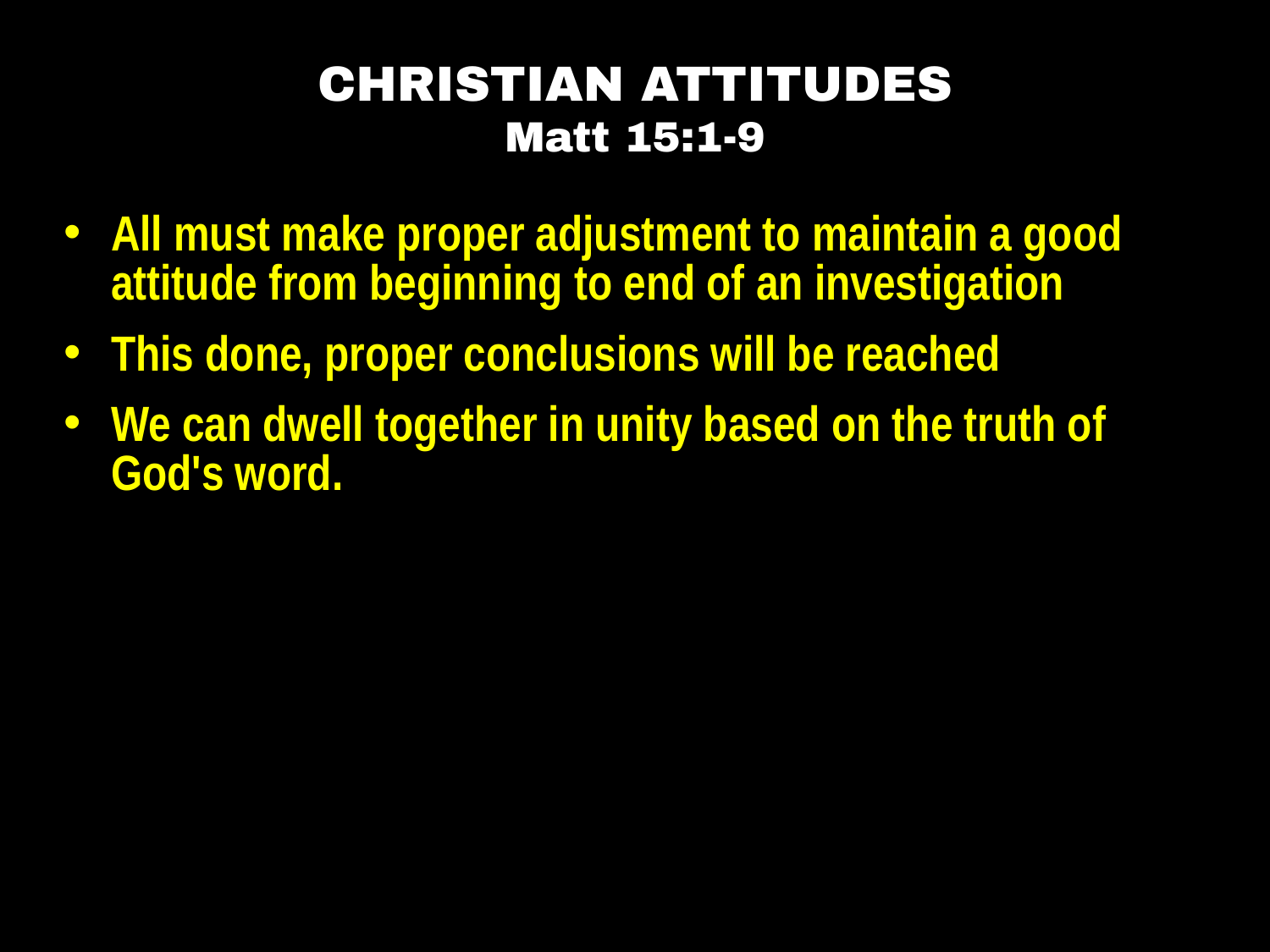

# CHRISTIAN ATTITUDES Matt 15:1-9
All must make proper adjustment to maintain a good attitude from beginning to end of an investigation
This done, proper conclusions will be reached
We can dwell together in unity based on the truth of God's word.